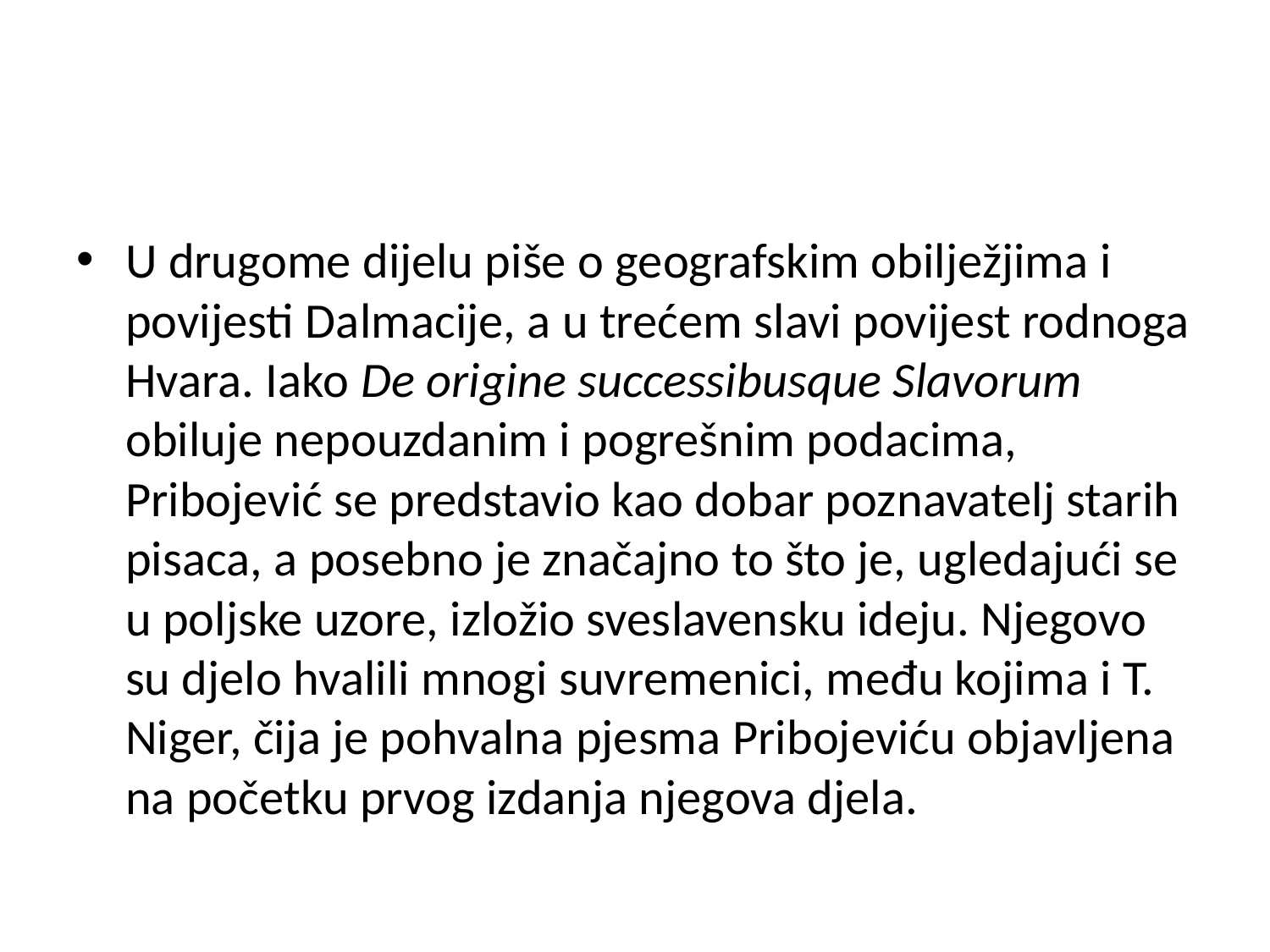

#
U drugome dijelu piše o geografskim obilježjima i povijesti Dalmacije, a u trećem slavi povijest rodnoga Hvara. Iako De origine successibusque Slavorum obiluje nepouzdanim i pogrešnim podacima, Pribojević se predstavio kao dobar poznavatelj starih pisaca, a posebno je značajno to što je, ugledajući se u poljske uzore, izložio sveslavensku ideju. Njegovo su djelo hvalili mnogi suvremenici, među kojima i T. Niger, čija je pohvalna pjesma Pribojeviću objavljena na početku prvog izdanja njegova djela.